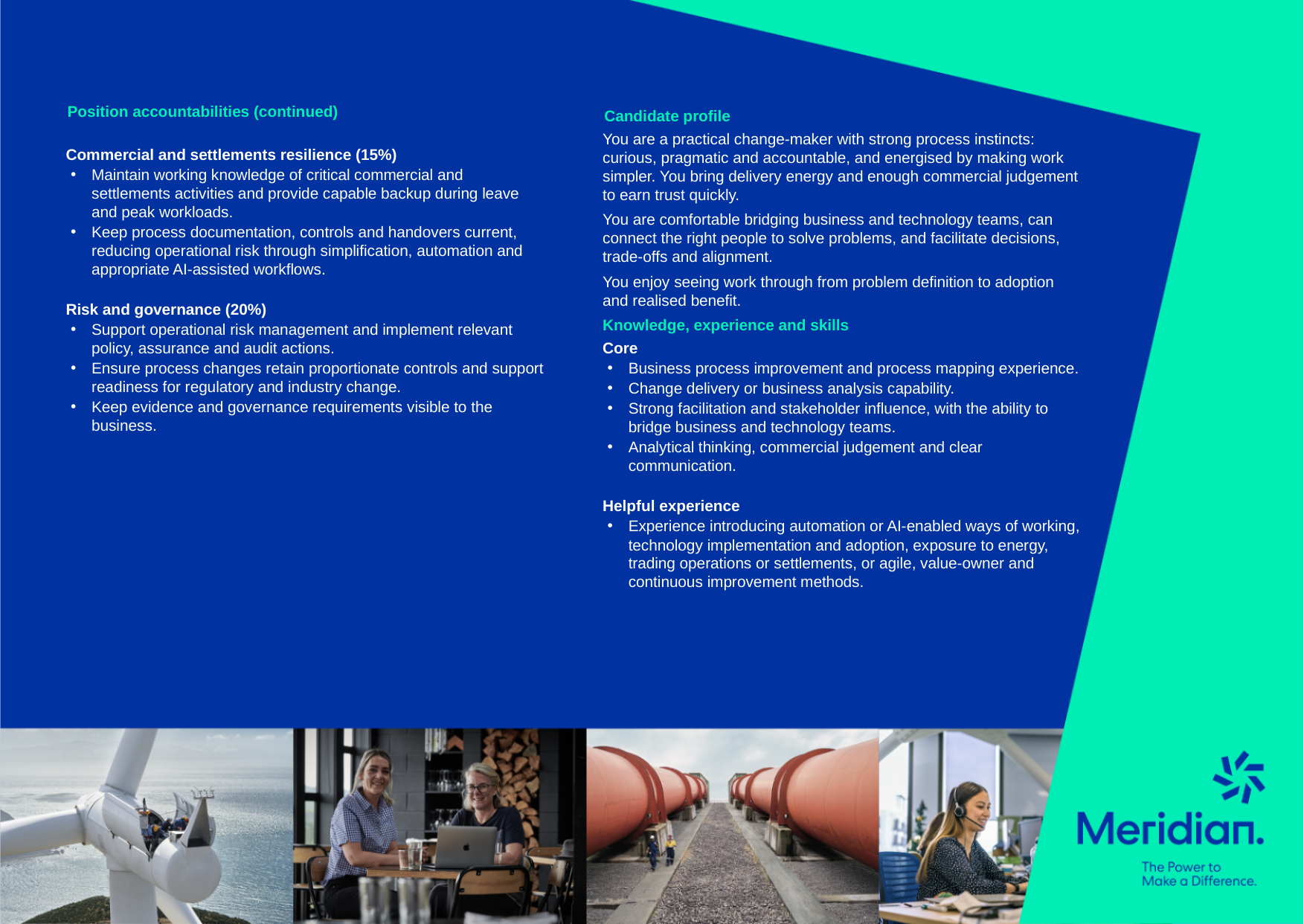

Position accountabilities (continued)

Commercial and settlements resilience (15%)
Maintain working knowledge of critical commercial and settlements activities and provide capable backup during leave and peak workloads.
Keep process documentation, controls and handovers current, reducing operational risk through simplification, automation and appropriate AI-assisted workflows.

Risk and governance (20%)
Support operational risk management and implement relevant policy, assurance and audit actions.
Ensure process changes retain proportionate controls and support readiness for regulatory and industry change.
Keep evidence and governance requirements visible to the business.
Candidate profile
You are a practical change-maker with strong process instincts: curious, pragmatic and accountable, and energised by making work simpler. You bring delivery energy and enough commercial judgement to earn trust quickly.
You are comfortable bridging business and technology teams, can connect the right people to solve problems, and facilitate decisions, trade-offs and alignment.
You enjoy seeing work through from problem definition to adoption and realised benefit.
Knowledge, experience and skills
Core
Business process improvement and process mapping experience.
Change delivery or business analysis capability.
Strong facilitation and stakeholder influence, with the ability to bridge business and technology teams.
Analytical thinking, commercial judgement and clear communication.

Helpful experience
Experience introducing automation or AI-enabled ways of working, technology implementation and adoption, exposure to energy, trading operations or settlements, or agile, value-owner and continuous improvement methods.